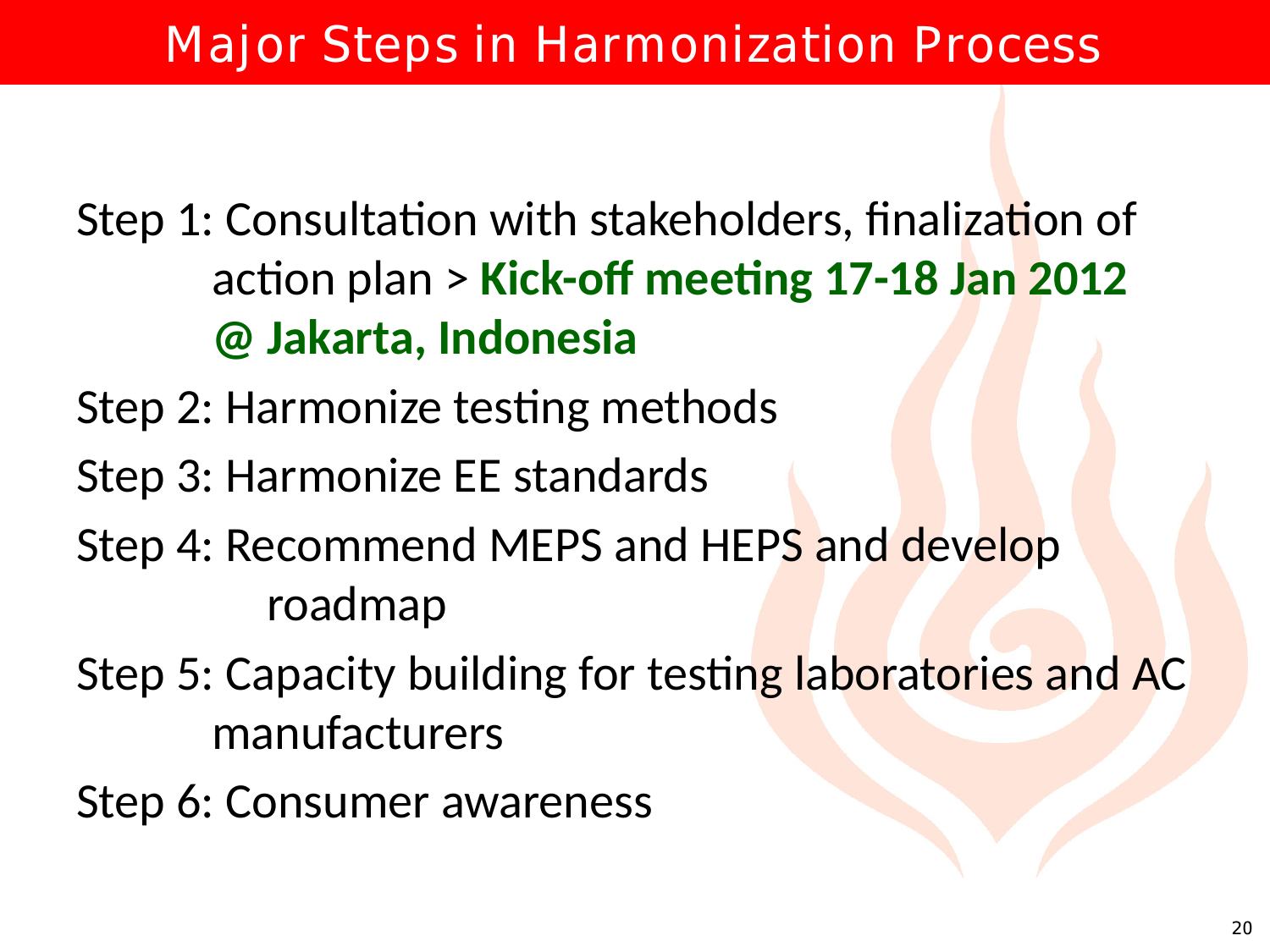

# Major Steps in Harmonization Process
Step 1: Consultation with stakeholders, finalization of action plan > Kick-off meeting 17-18 Jan 2012  @ Jakarta, Indonesia
Step 2: Harmonize testing methods
Step 3: Harmonize EE standards
Step 4: Recommend MEPS and HEPS and develop roadmap
Step 5: Capacity building for testing laboratories and AC manufacturers
Step 6: Consumer awareness

20